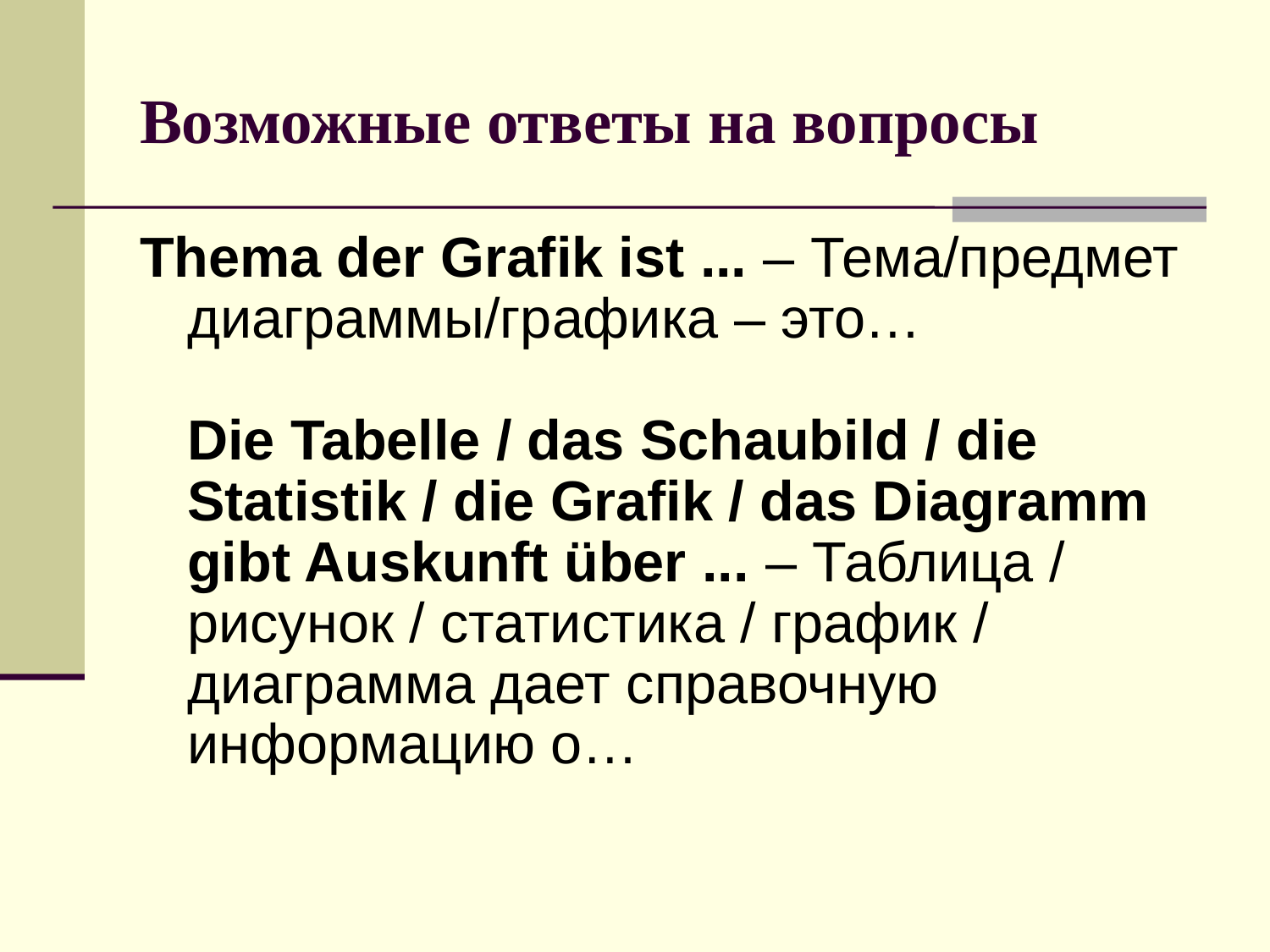

# Возможные ответы на вопросы
Thema der Grafik ist ... – Тема/предмет диаграммы/графика – это…
Die Tabelle / das Schaubild / die Statistik / die Grafik / das Diagramm gibt Auskunft über ... – Таблица / рисунок / статистика / график / диаграмма дает справочную информацию о…